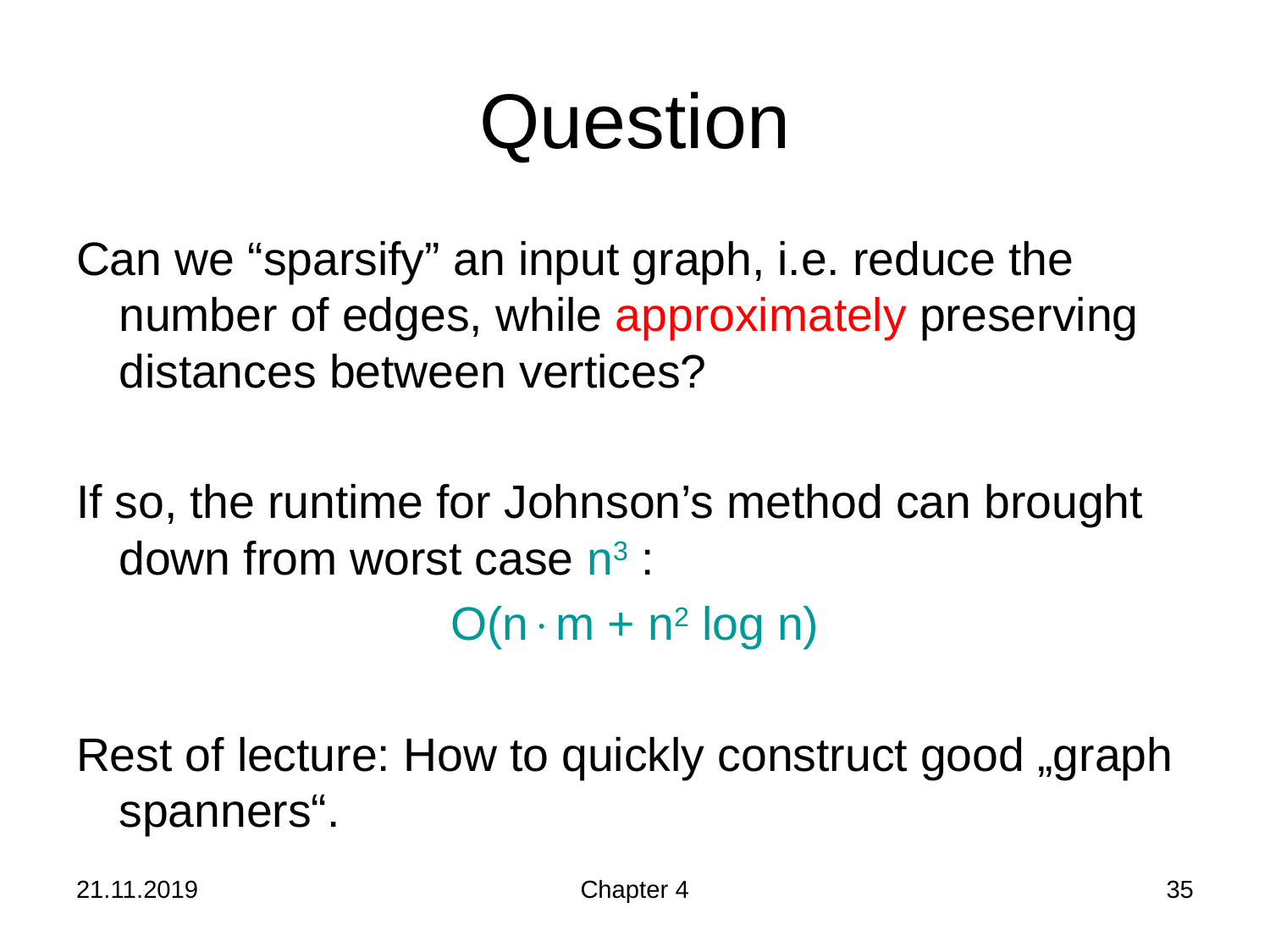

# Question
Can we “sparsify” an input graph, i.e. reduce the number of edges, while approximately preserving distances between vertices?

If so, the runtime for Johnson’s method can brought down from worst case n3 :
O(n⋅m + n2 log n)

Rest of lecture: How to quickly construct good „graph spanners“.

21.11.2019
Chapter 4
35